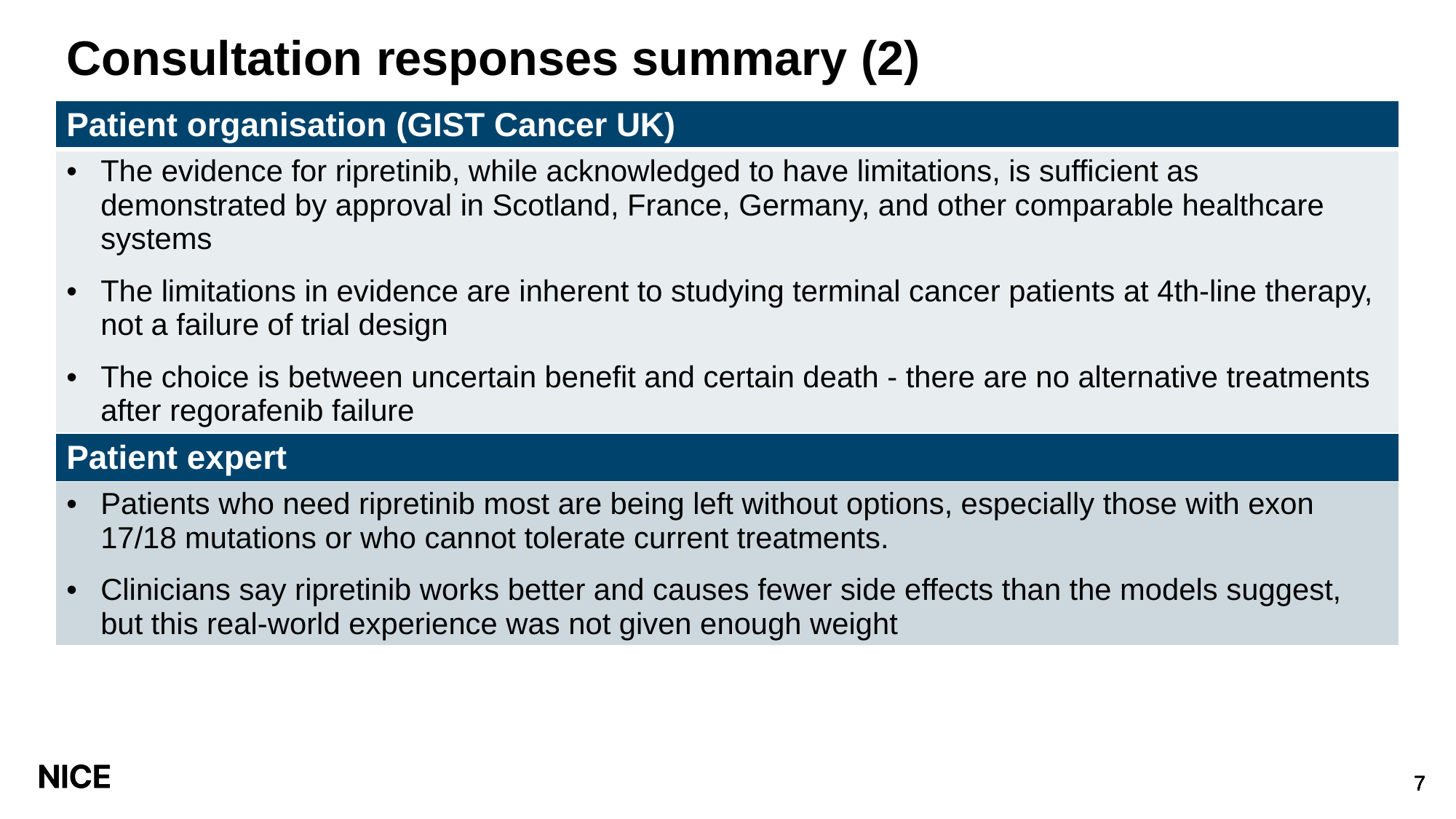

# Consultation responses summary (2)
| Patient organisation (GIST Cancer UK) |
| --- |
| The evidence for ripretinib, while acknowledged to have limitations, is sufficient as demonstrated by approval in Scotland, France, Germany, and other comparable healthcare systems The limitations in evidence are inherent to studying terminal cancer patients at 4th-line therapy, not a failure of trial design The choice is between uncertain benefit and certain death - there are no alternative treatments after regorafenib failure |
| Patient expert |
| Patients who need ripretinib most are being left without options, especially those with exon 17/18 mutations or who cannot tolerate current treatments. Clinicians say ripretinib works better and causes fewer side effects than the models suggest, but this real-world experience was not given enough weight |